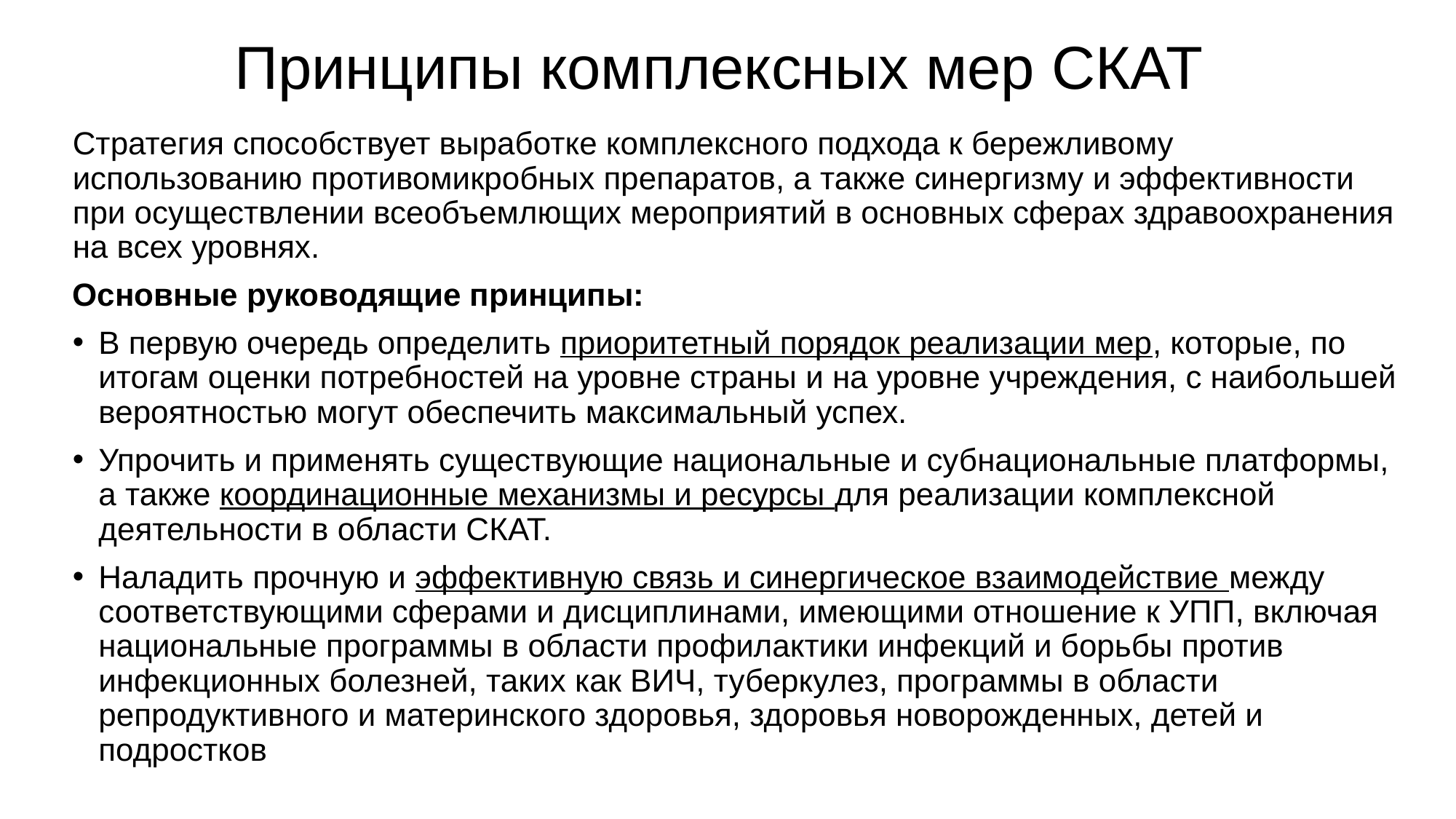

# Принципы комплексных мер СКАТ
Стратегия способствует выработке комплексного подхода к бережливому использованию противомикробных препаратов, а также синергизму и эффективности при осуществлении всеобъемлющих мероприятий в основных сферах здравоохранения на всех уровнях.
Основные руководящие принципы:
В первую очередь определить приоритетный порядок реализации мер, которые, по итогам оценки потребностей на уровне страны и на уровне учреждения, с наибольшей вероятностью могут обеспечить максимальный успех.
Упрочить и применять существующие национальные и субнациональные платформы, а также координационные механизмы и ресурсы для реализации комплексной деятельности в области СКАТ.
Наладить прочную и эффективную связь и синергическое взаимодействие между соответствующими сферами и дисциплинами, имеющими отношение к УПП, включая национальные программы в области профилактики инфекций и борьбы против инфекционных болезней, таких как ВИЧ, туберкулез, программы в области репродуктивного и материнского здоровья, здоровья новорожденных, детей и подростков